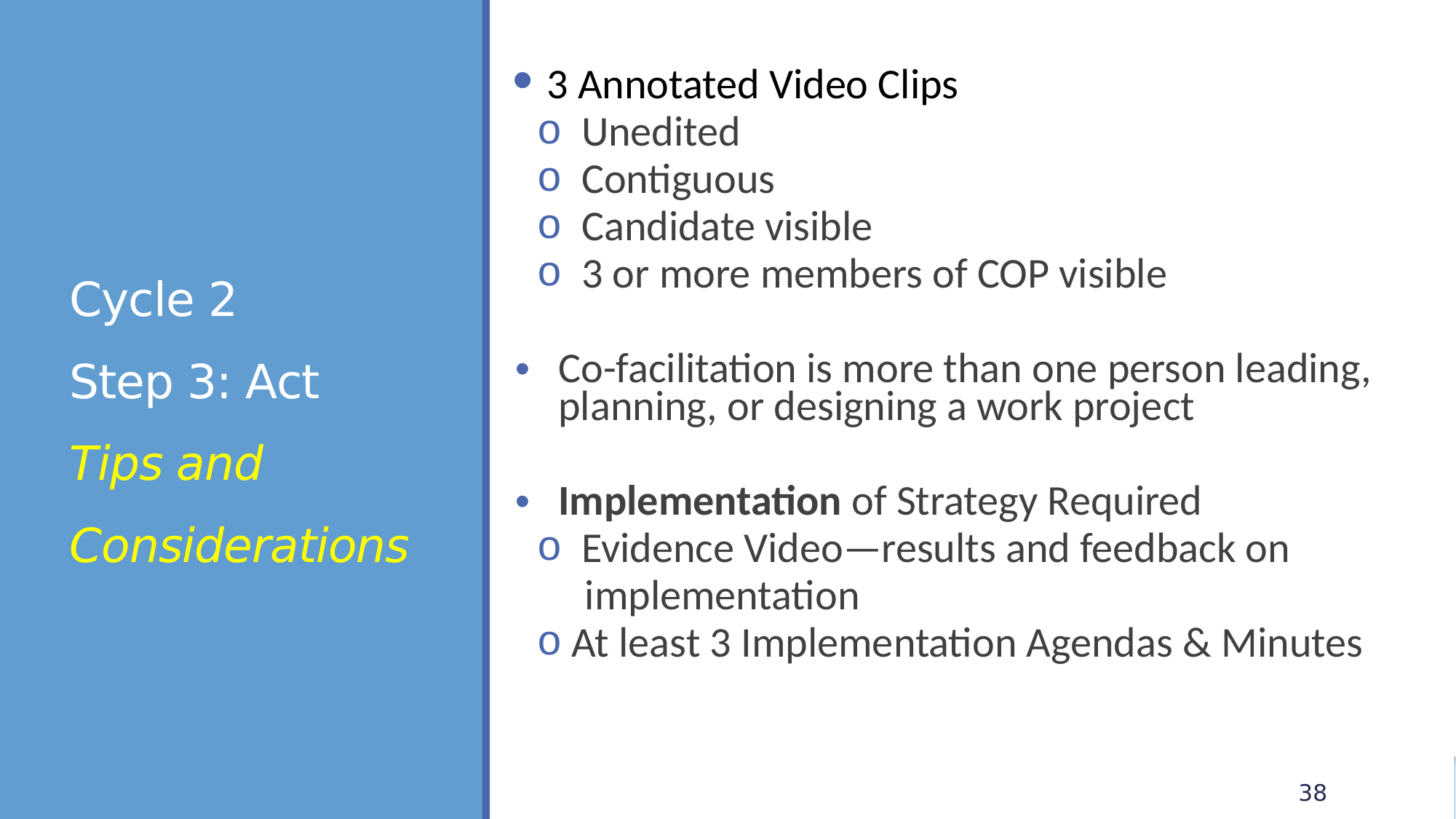

3 Annotated Video Clips
  Unedited
  Contiguous
  Candidate visible
  3 or more members of COP visible

Co-facilitation is more than one person leading, planning, or designing a work project

Implementation of Strategy Required
  Evidence Video—results and feedback on
     implementation
 At least 3 Implementation Agendas & Minutes
# Cycle 2 Step 3: Act Tips and Considerations
38